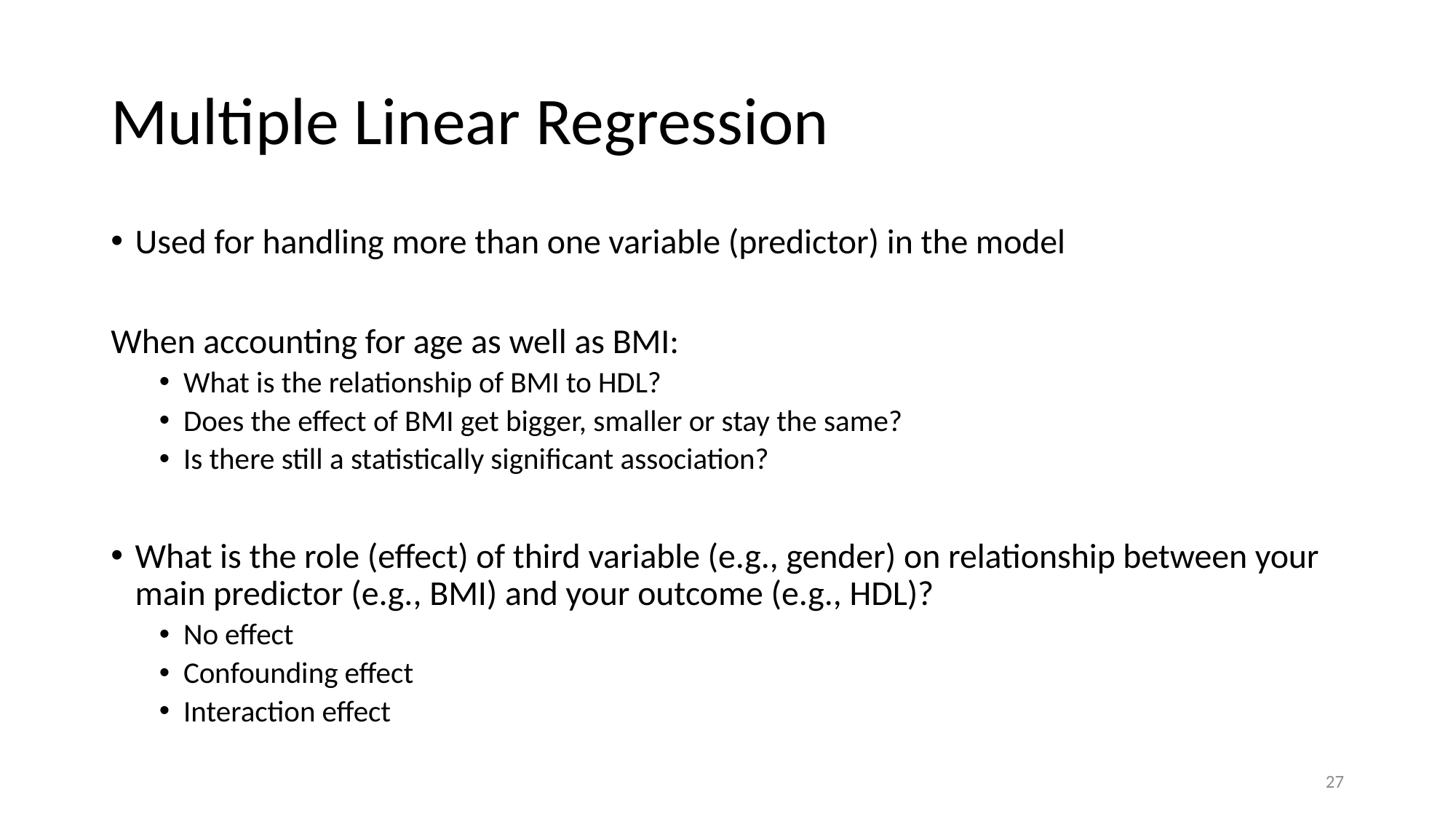

# Multiple Linear Regression
Used for handling more than one variable (predictor) in the model

When accounting for age as well as BMI:
What is the relationship of BMI to HDL?
Does the effect of BMI get bigger, smaller or stay the same?
Is there still a statistically significant association?

What is the role (effect) of third variable (e.g., gender) on relationship between your main predictor (e.g., BMI) and your outcome (e.g., HDL)?
No effect
Confounding effect
Interaction effect

27